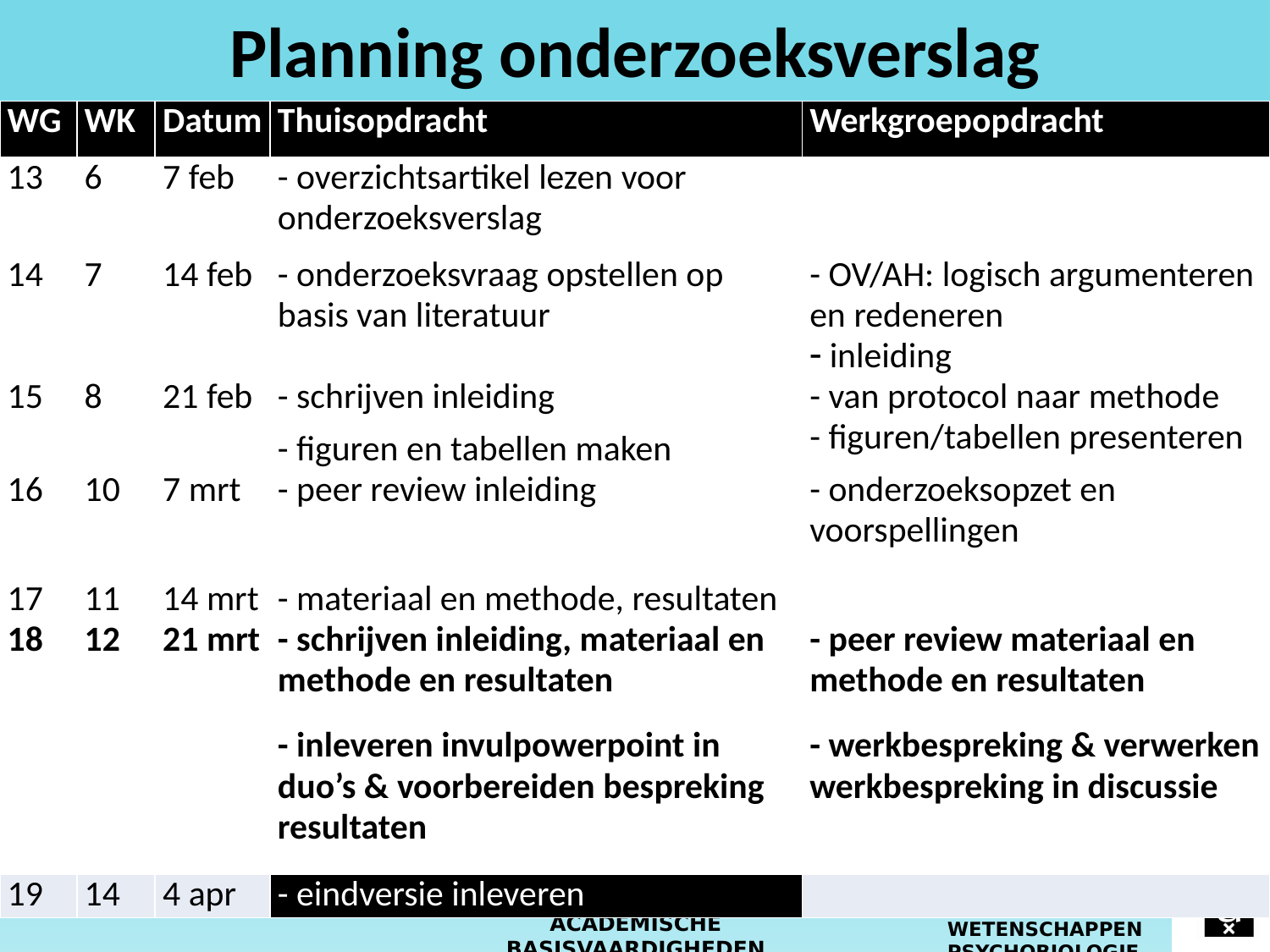

# Planning onderzoeksverslag
| WG | WK | Datum | Thuisopdracht | Werkgroepopdracht |
| --- | --- | --- | --- | --- |
| 13 | 6 | 7 feb | - overzichtsartikel lezen voor onderzoeksverslag |  |
| 14 | 7 | 14 feb | - onderzoeksvraag opstellen op basis van literatuur | - OV/AH: logisch argumenteren en redeneren inleiding |
| 15 | 8 | 21 feb | - schrijven inleiding | - van protocol naar methode - figuren/tabellen presenteren |
|  |  |  | - figuren en tabellen maken |  |
| 16 | 10 | 7 mrt | - peer review inleiding | - onderzoeksopzet en voorspellingen |
| 17 | 11 | 14 mrt | - materiaal en methode, resultaten |  |
| 18 | 12 | 21 mrt | - schrijven inleiding, materiaal en methode en resultaten | - peer review materiaal en methode en resultaten |
|  |  |  | - inleveren invulpowerpoint in duo’s & voorbereiden bespreking resultaten | - werkbespreking & verwerken werkbespreking in discussie |
| 19 | 14 | 4 apr | - eindversie inleveren |  |